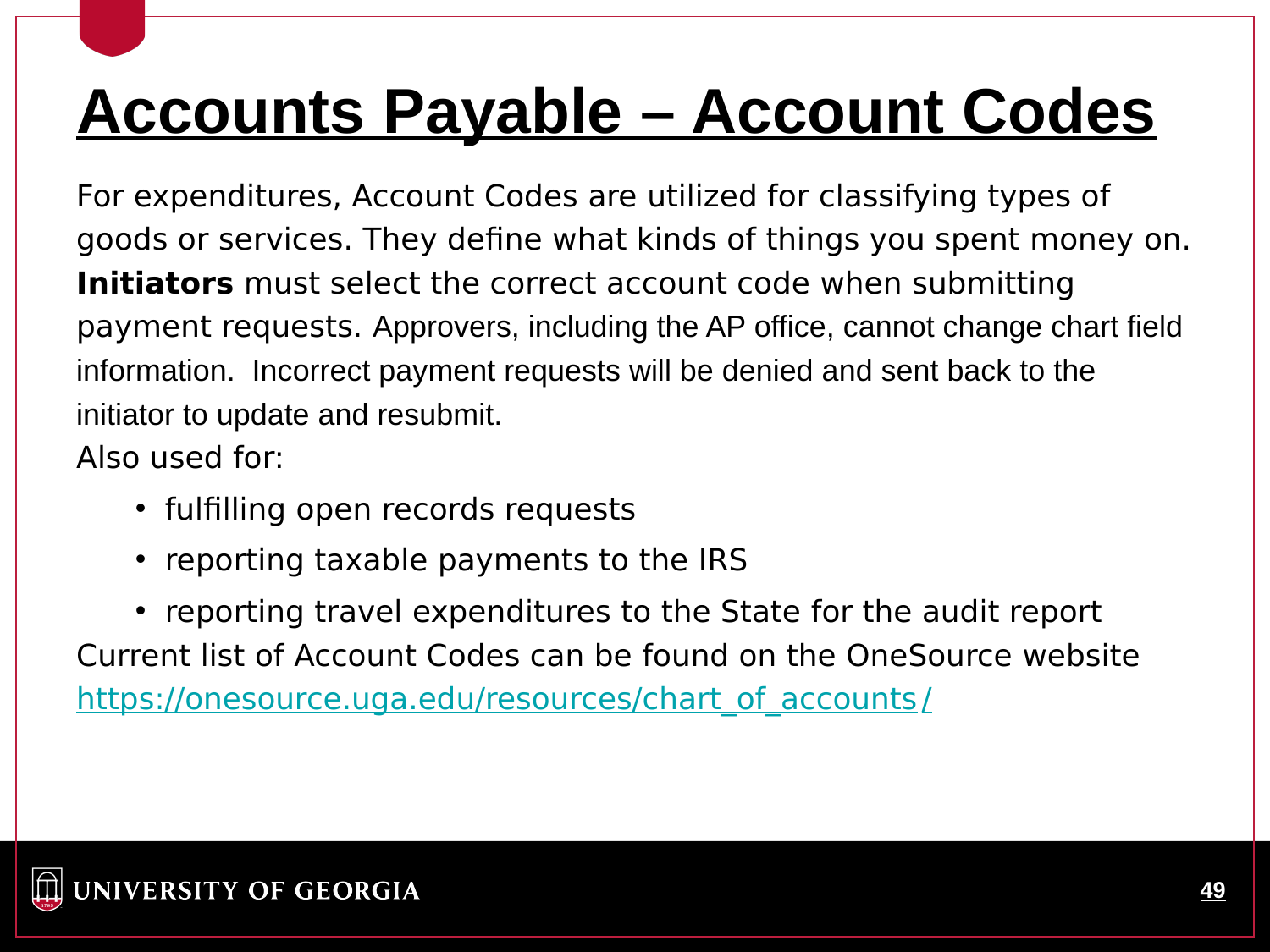

Accounts Payable – Account Codes
For expenditures, Account Codes are utilized for classifying types of goods or services. They define what kinds of things you spent money on.
Initiators must select the correct account code when submitting payment requests. Approvers, including the AP office, cannot change chart field information.  Incorrect payment requests will be denied and sent back to the initiator to update and resubmit.
Also used for:
fulfilling open records requests
reporting taxable payments to the IRS
reporting travel expenditures to the State for the audit report
Current list of Account Codes can be found on the OneSource website https://onesource.uga.edu/resources/chart_of_accounts/